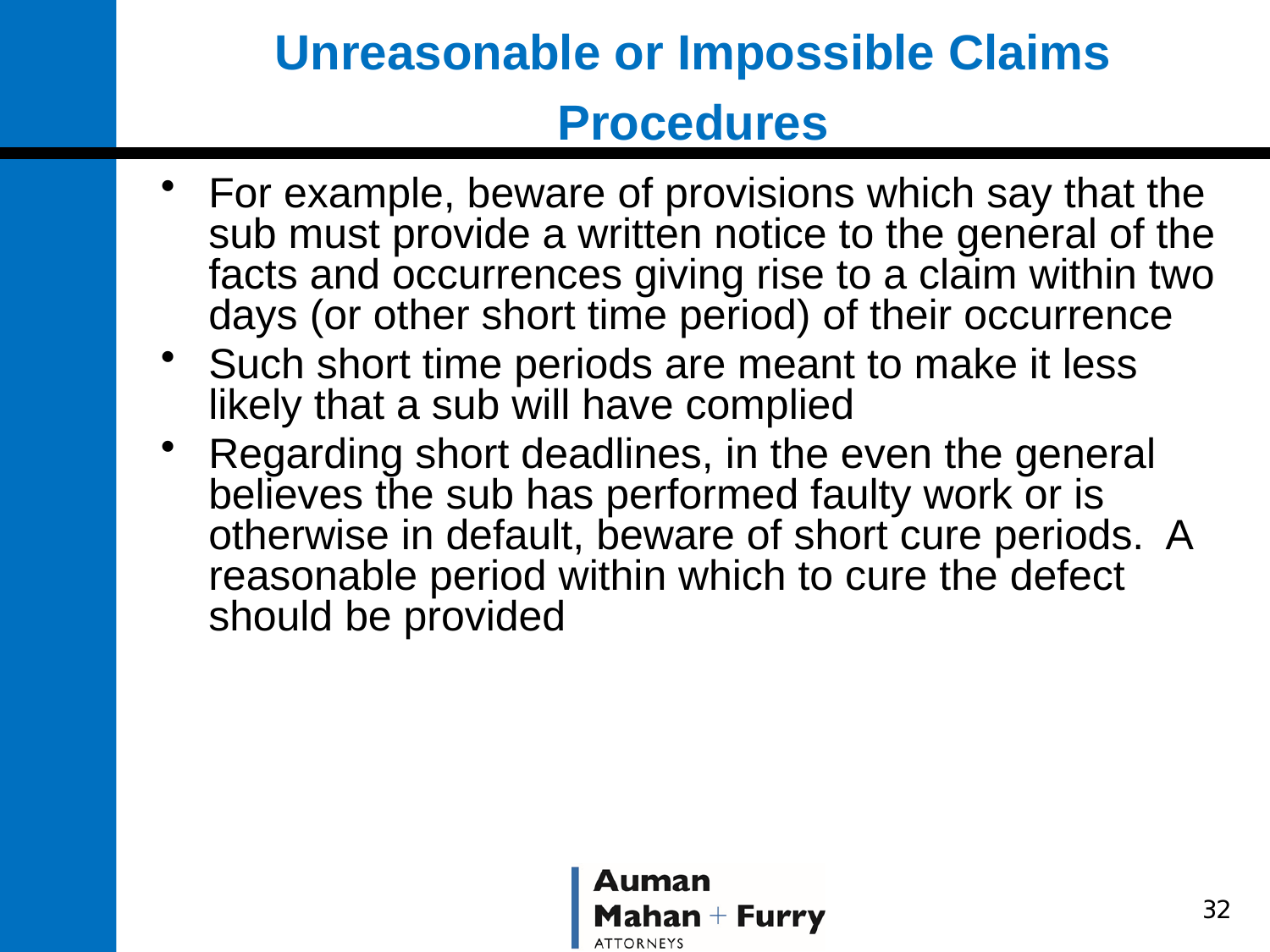

# Unreasonable or Impossible Claims Procedures
For example, beware of provisions which say that the sub must provide a written notice to the general of the facts and occurrences giving rise to a claim within two days (or other short time period) of their occurrence
Such short time periods are meant to make it less likely that a sub will have complied
Regarding short deadlines, in the even the general believes the sub has performed faulty work or is otherwise in default, beware of short cure periods.  A reasonable period within which to cure the defect should be provided

32